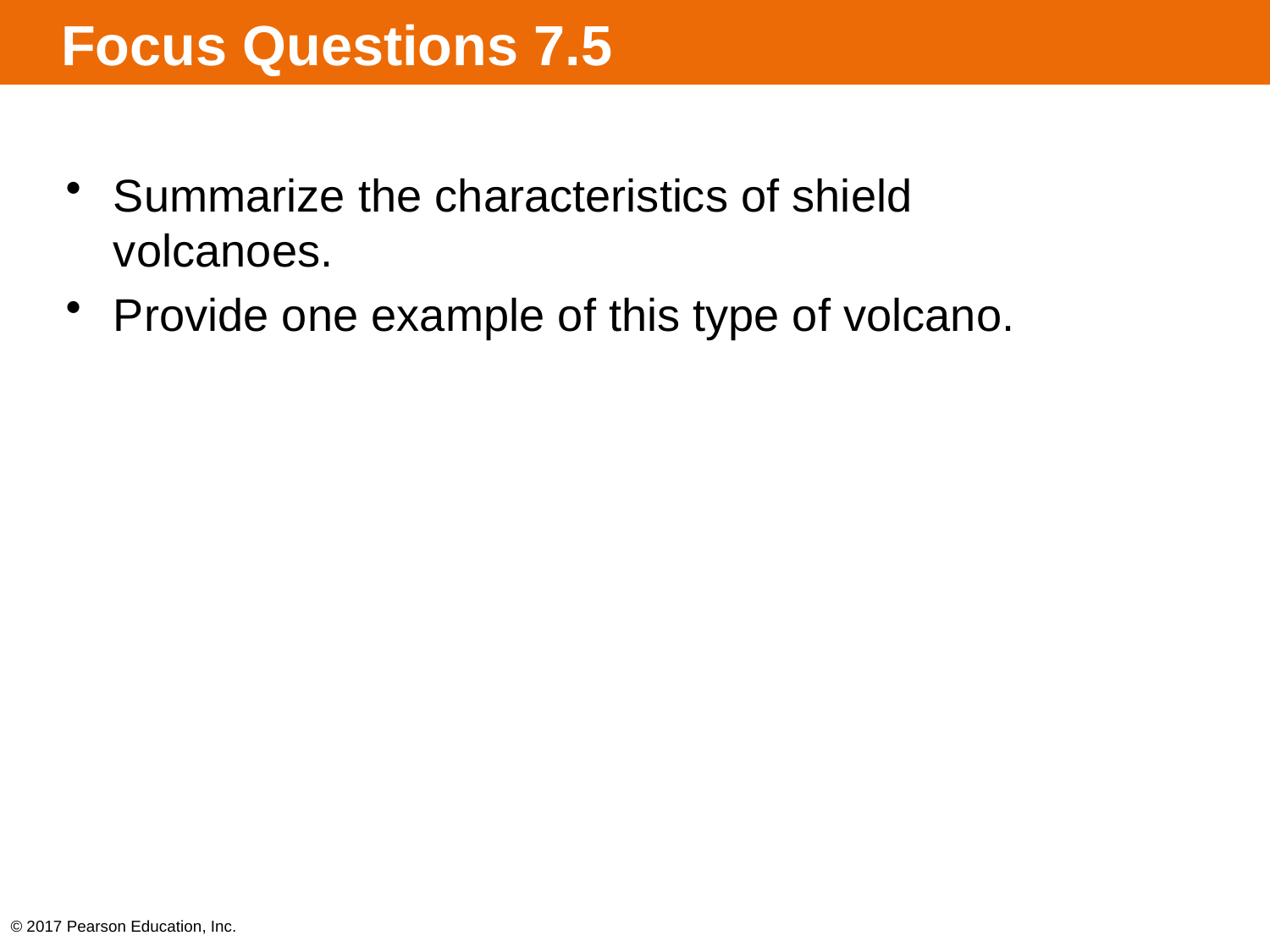

# Focus Questions 7.5
Summarize the characteristics of shield volcanoes.
Provide one example of this type of volcano.